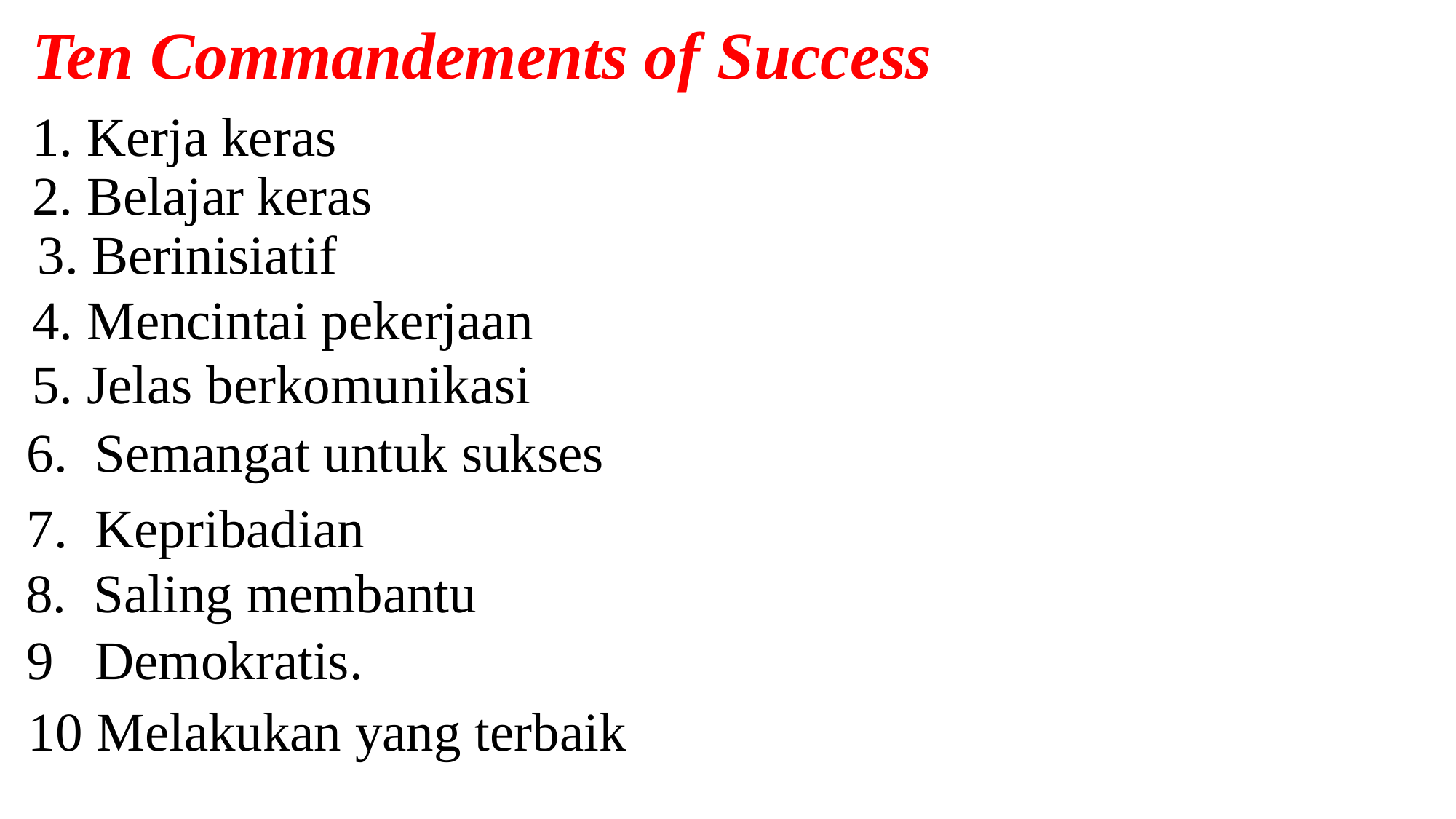

Ten Commandements of Success
1. Kerja keras
2. Belajar keras
3. Berinisiatif
4. Mencintai pekerjaan
5. Jelas berkomunikasi
6.  Semangat untuk sukses
7.  Kepribadian
8.  Saling membantu
9   Demokratis.
10 Melakukan yang terbaik